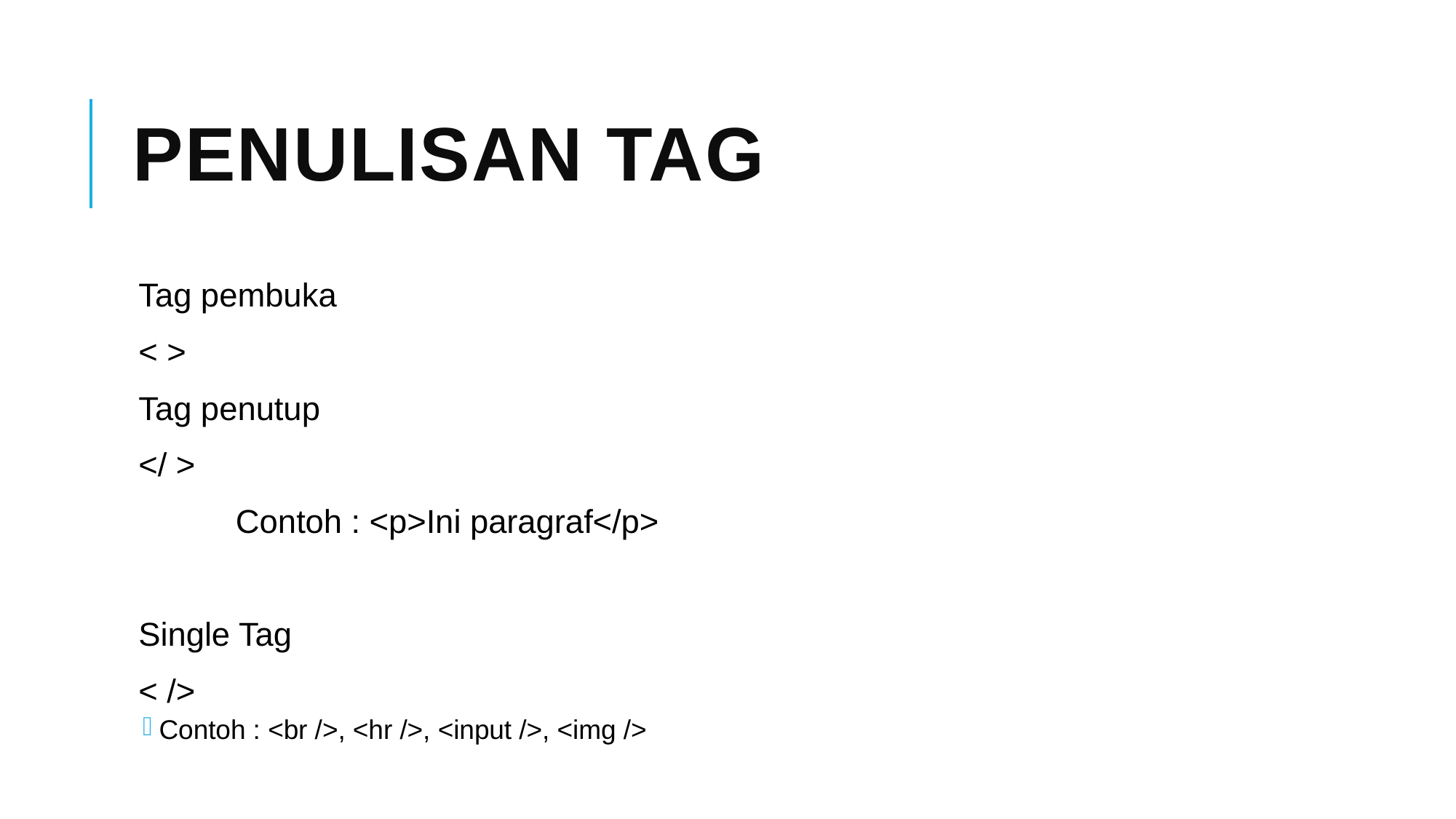

# Penulisan Tag
Tag pembuka
< >
Tag penutup
</ >
	Contoh : <p>Ini paragraf</p>

Single Tag
< />
Contoh : <br />, <hr />, <input />, <img />